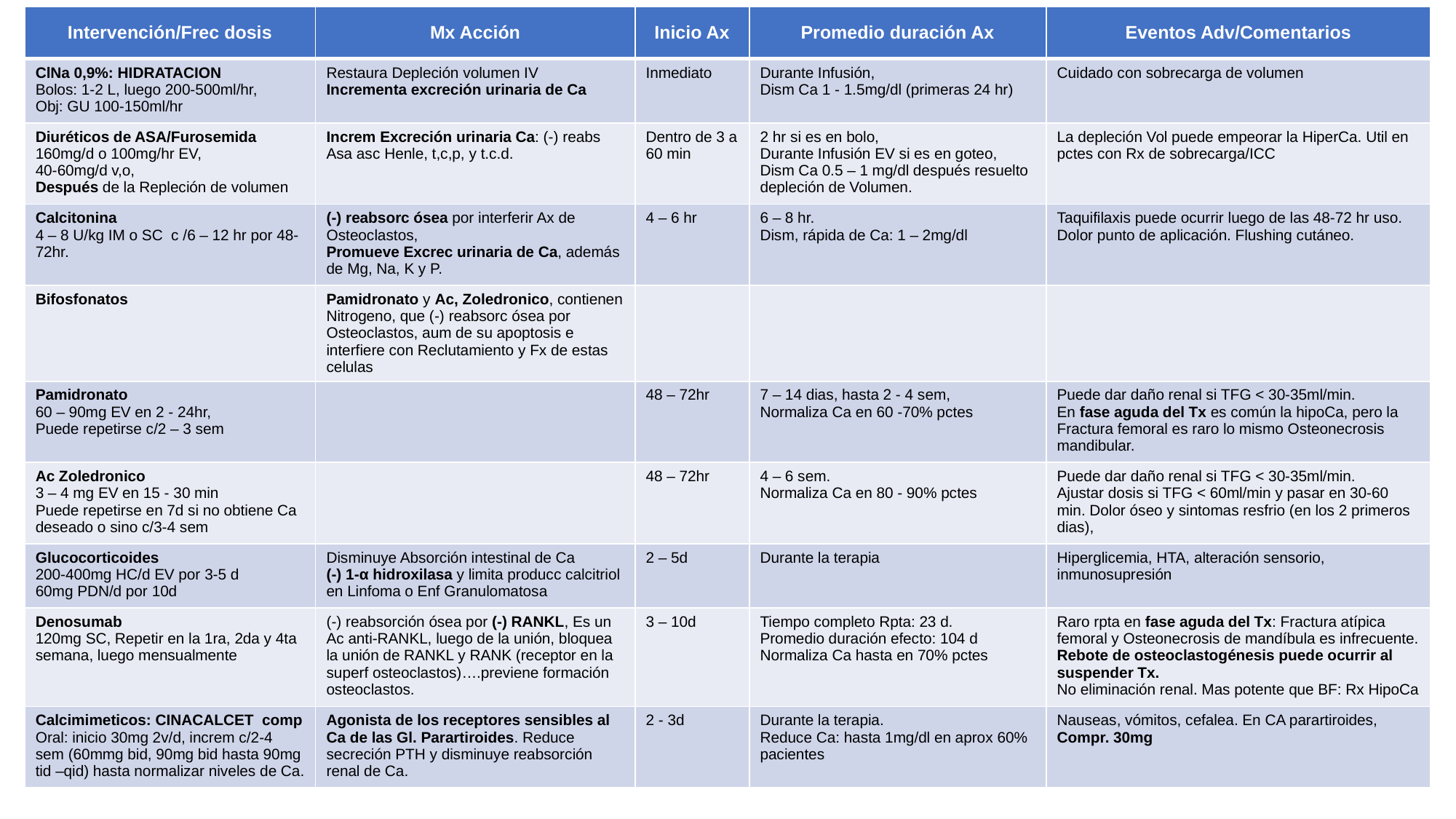

| Intervención/Frec dosis | Mx Acción | Inicio Ax | Promedio duración Ax | Eventos Adv/Comentarios |
| --- | --- | --- | --- | --- |
| ClNa 0,9%: HIDRATACION Bolos: 1-2 L, luego 200-500ml/hr, Obj: GU 100-150ml/hr | Restaura Depleción volumen IV Incrementa excreción urinaria de Ca | Inmediato | Durante Infusión, Dism Ca 1 - 1.5mg/dl (primeras 24 hr) | Cuidado con sobrecarga de volumen |
| Diuréticos de ASA/Furosemida 160mg/d o 100mg/hr EV, 40-60mg/d v,o, Después de la Repleción de volumen | Increm Excreción urinaria Ca: (-) reabs Asa asc Henle, t,c,p, y t.c.d. | Dentro de 3 a 60 min | 2 hr si es en bolo, Durante Infusión EV si es en goteo, Dism Ca 0.5 – 1 mg/dl después resuelto depleción de Volumen. | La depleción Vol puede empeorar la HiperCa. Util en pctes con Rx de sobrecarga/ICC |
| Calcitonina 4 – 8 U/kg IM o SC c /6 – 12 hr por 48-72hr. | (-) reabsorc ósea por interferir Ax de Osteoclastos, Promueve Excrec urinaria de Ca, además de Mg, Na, K y P. | 4 – 6 hr | 6 – 8 hr. Dism, rápida de Ca: 1 – 2mg/dl | Taquifilaxis puede ocurrir luego de las 48-72 hr uso. Dolor punto de aplicación. Flushing cutáneo. |
| Bifosfonatos | Pamidronato y Ac, Zoledronico, contienen Nitrogeno, que (-) reabsorc ósea por Osteoclastos, aum de su apoptosis e interfiere con Reclutamiento y Fx de estas celulas |  |  |  |
| Pamidronato 60 – 90mg EV en 2 - 24hr, Puede repetirse c/2 – 3 sem |  | 48 – 72hr | 7 – 14 dias, hasta 2 - 4 sem, Normaliza Ca en 60 -70% pctes | Puede dar daño renal si TFG < 30-35ml/min. En fase aguda del Tx es común la hipoCa, pero la Fractura femoral es raro lo mismo Osteonecrosis mandibular. |
| Ac Zoledronico 3 – 4 mg EV en 15 - 30 min Puede repetirse en 7d si no obtiene Ca deseado o sino c/3-4 sem |  | 48 – 72hr | 4 – 6 sem. Normaliza Ca en 80 - 90% pctes | Puede dar daño renal si TFG < 30-35ml/min. Ajustar dosis si TFG < 60ml/min y pasar en 30-60 min. Dolor óseo y sintomas resfrio (en los 2 primeros dias), |
| Glucocorticoides 200-400mg HC/d EV por 3-5 d 60mg PDN/d por 10d | Disminuye Absorción intestinal de Ca (-) 1-α hidroxilasa y limita producc calcitriol en Linfoma o Enf Granulomatosa | 2 – 5d | Durante la terapia | Hiperglicemia, HTA, alteración sensorio, inmunosupresión |
| Denosumab 120mg SC, Repetir en la 1ra, 2da y 4ta semana, luego mensualmente | (-) reabsorción ósea por (-) RANKL, Es un Ac anti-RANKL, luego de la unión, bloquea la unión de RANKL y RANK (receptor en la superf osteoclastos)….previene formación osteoclastos. | 3 – 10d | Tiempo completo Rpta: 23 d. Promedio duración efecto: 104 d Normaliza Ca hasta en 70% pctes | Raro rpta en fase aguda del Tx: Fractura atípica femoral y Osteonecrosis de mandíbula es infrecuente. Rebote de osteoclastogénesis puede ocurrir al suspender Tx. No eliminación renal. Mas potente que BF: Rx HipoCa |
| Calcimimeticos: CINACALCET comp Oral: inicio 30mg 2v/d, increm c/2-4 sem (60mmg bid, 90mg bid hasta 90mg tid –qid) hasta normalizar niveles de Ca. | Agonista de los receptores sensibles al Ca de las Gl. Parartiroides. Reduce secreción PTH y disminuye reabsorción renal de Ca. | 2 - 3d | Durante la terapia. Reduce Ca: hasta 1mg/dl en aprox 60% pacientes | Nauseas, vómitos, cefalea. En CA parartiroides, Compr. 30mg |